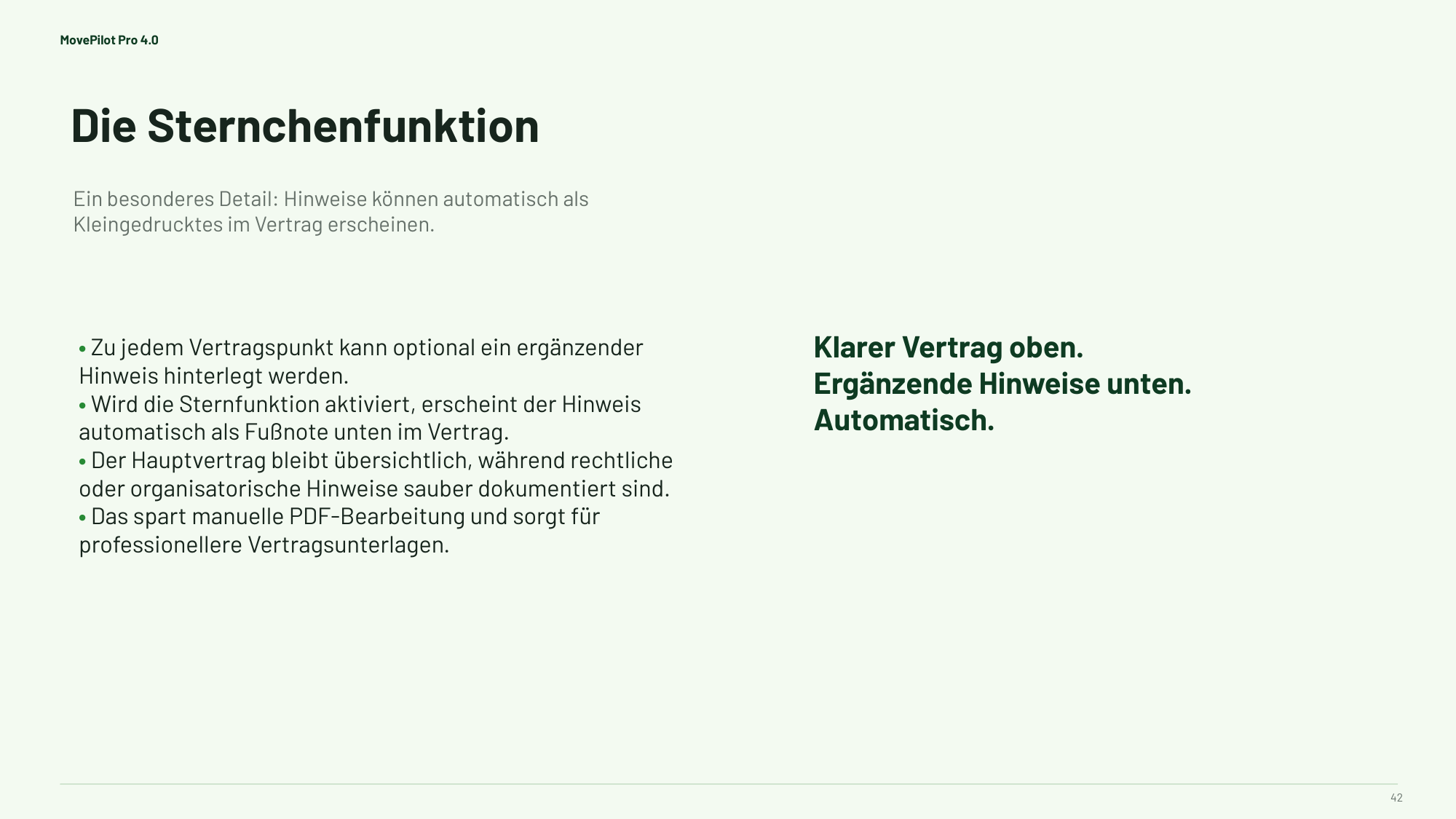

MovePilot Pro 4.0
Die Sternchenfunktion
Klarer Vertrag oben.
Ergänzende Hinweise unten.
Automatisch.
Ein besonderes Detail: Hinweise können automatisch als Kleingedrucktes im Vertrag erscheinen.
• Zu jedem Vertragspunkt kann optional ein ergänzender Hinweis hinterlegt werden.
• Wird die Sternfunktion aktiviert, erscheint der Hinweis automatisch als Fußnote unten im Vertrag.
• Der Hauptvertrag bleibt übersichtlich, während rechtliche oder organisatorische Hinweise sauber dokumentiert sind.
• Das spart manuelle PDF‑Bearbeitung und sorgt für professionellere Vertragsunterlagen.

42